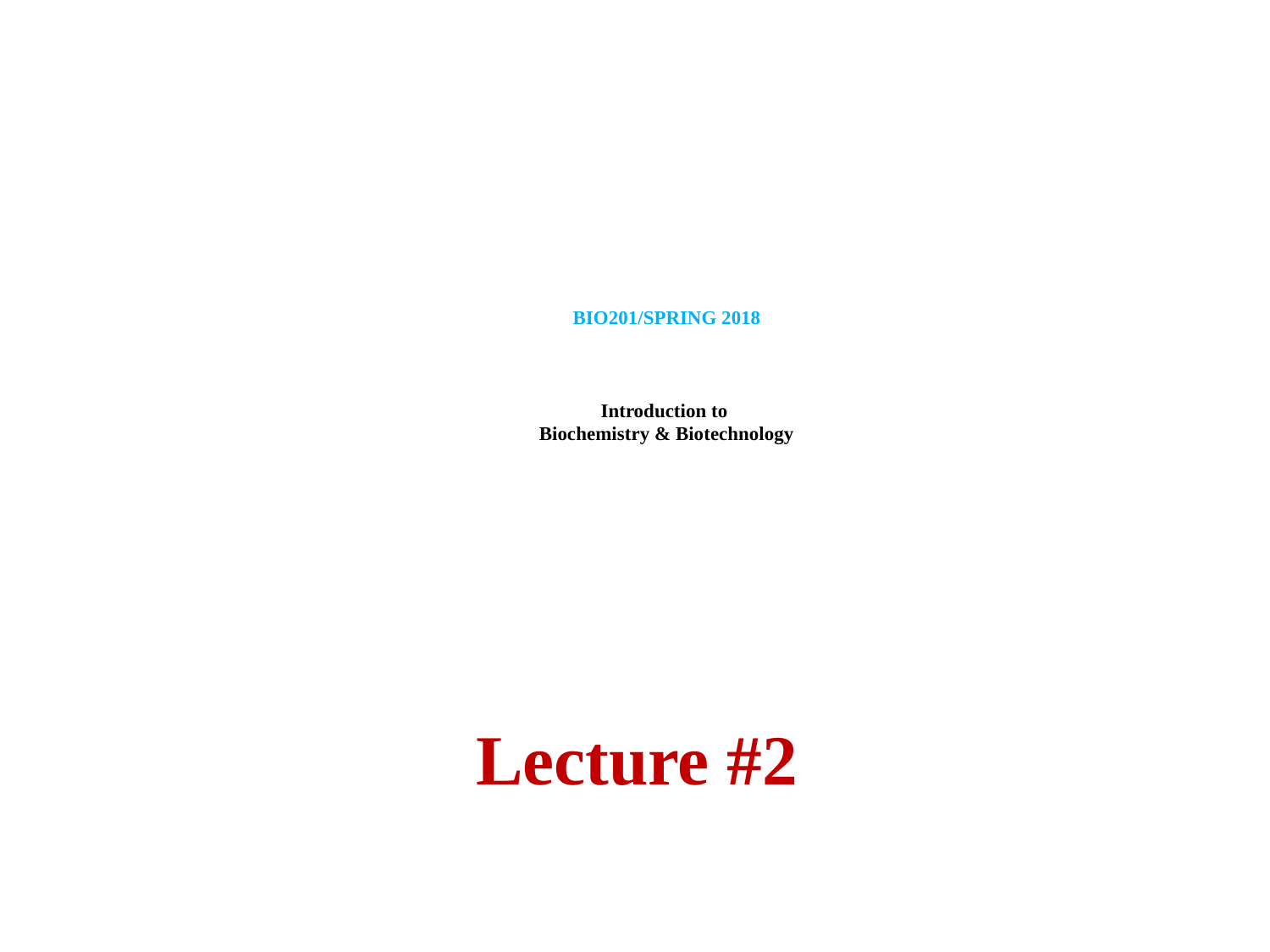

# BIO201/SPRING 2018 Introduction to Biochemistry & Biotechnology
Lecture #2